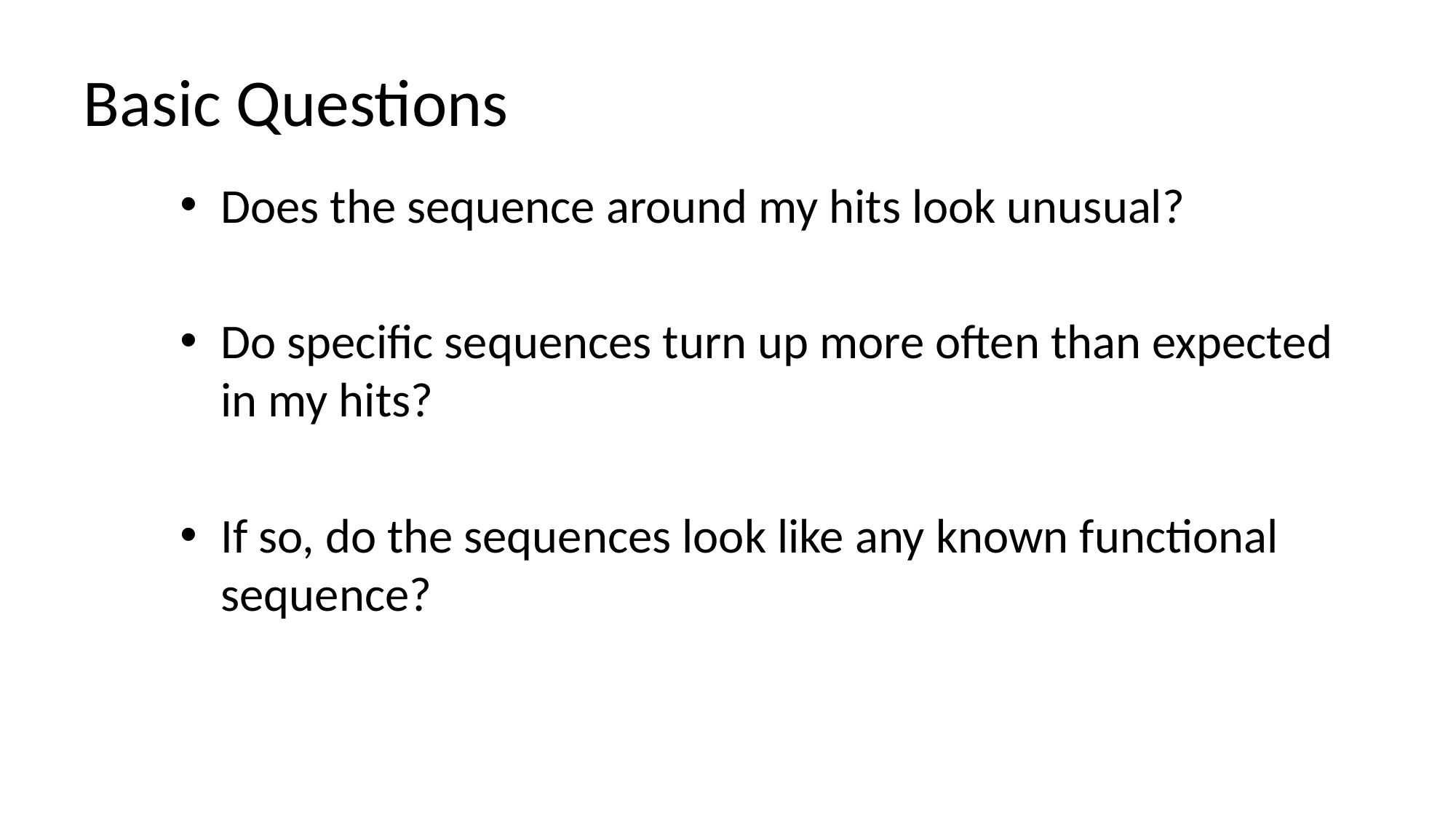

# Basic Questions
Does the sequence around my hits look unusual?

Do specific sequences turn up more often than expected in my hits?

If so, do the sequences look like any known functional sequence?